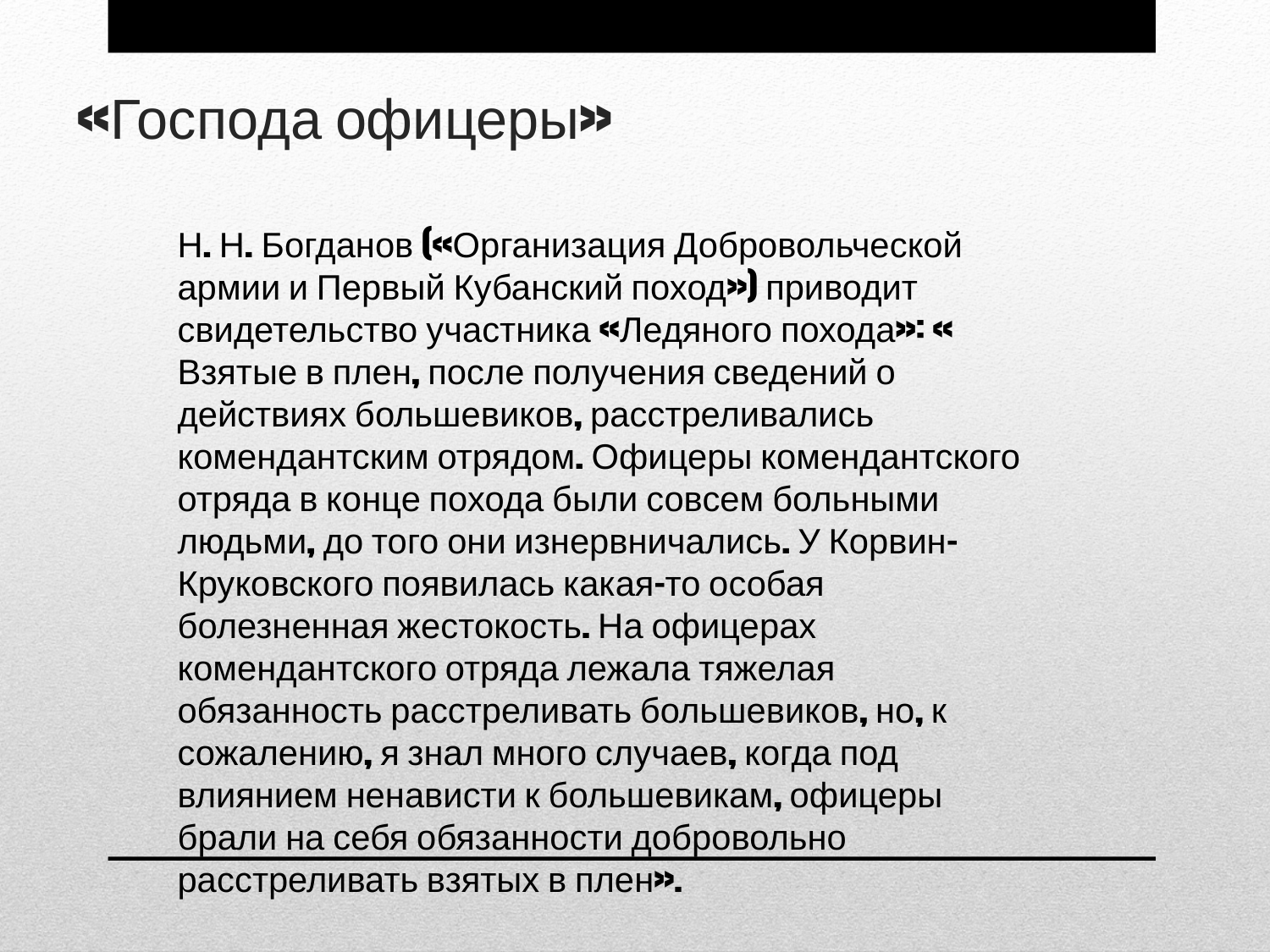

# «Господа офицеры»
Н. Н. Богданов («Организация Добровольческой армии и Первый Кубанский поход») приводит свидетельство участника «Ледяного похода»: « Взятые в плен, после получения сведений о действиях большевиков, расстреливались комендантским отрядом. Офицеры комендантского отряда в конце похода были совсем больными людьми, до того они изнервничались. У Корвин-Круковского появилась какая-то особая болезненная жестокость. На офицерах комендантского отряда лежала тяжелая обязанность расстреливать большевиков, но, к сожалению, я знал много случаев, когда под влиянием ненависти к большевикам, офицеры брали на себя обязанности добровольно расстреливать взятых в плен».